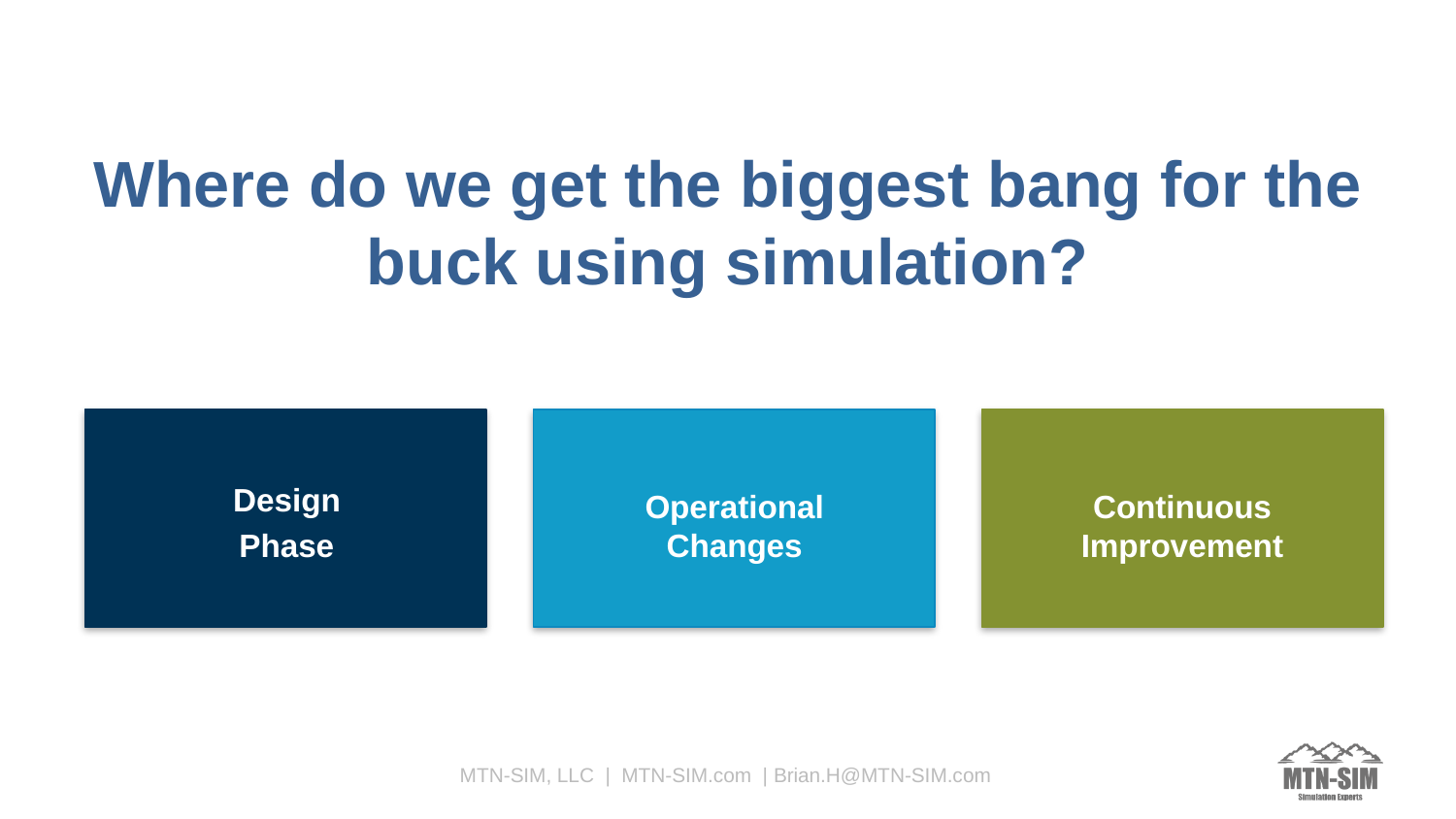

Where do we get the biggest bang for the buck using simulation?

Design
Phase
Operational Changes
Continuous Improvement